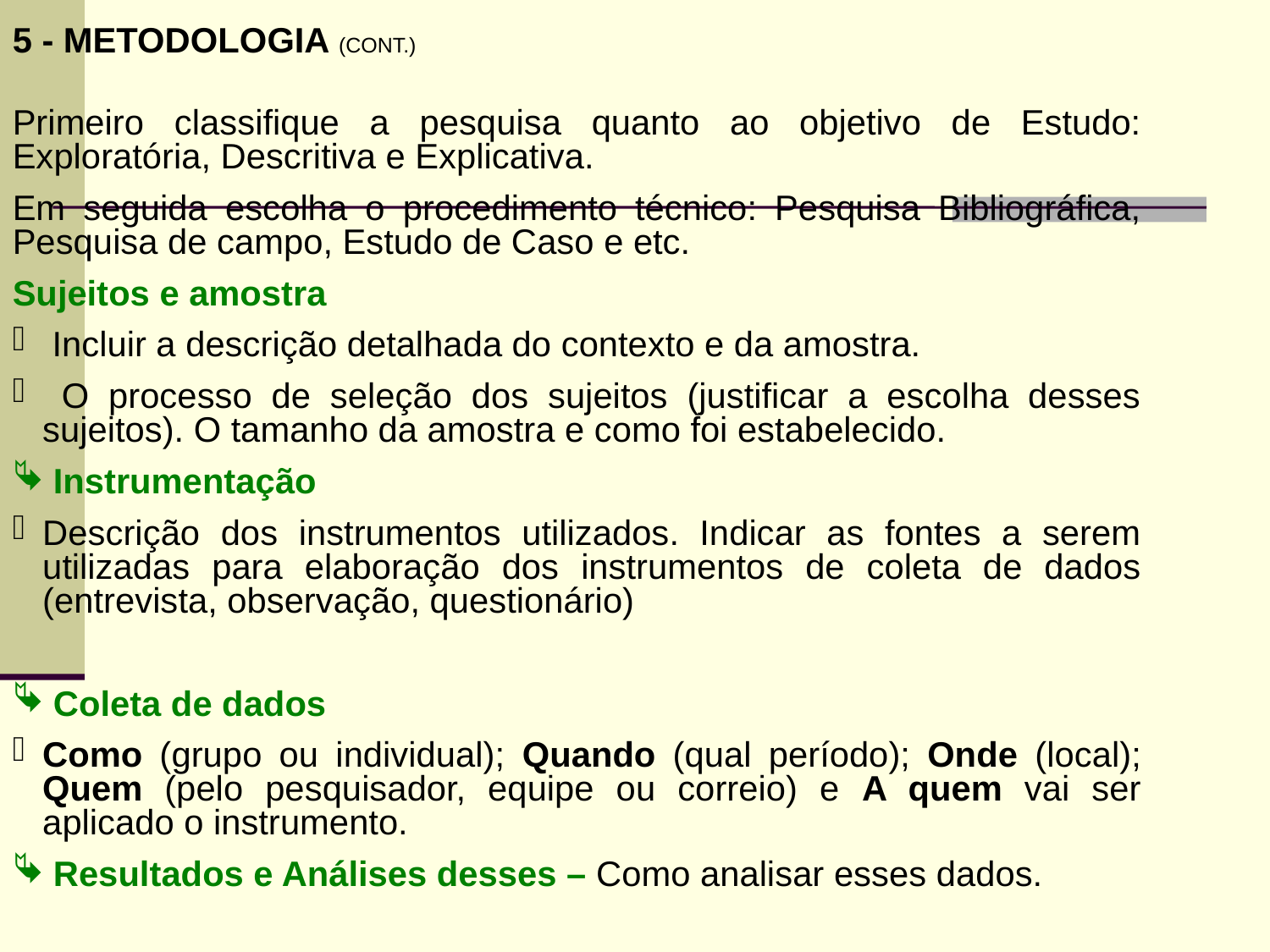

5 - METODOLOGIA (CONT.)

Primeiro classifique a pesquisa quanto ao objetivo de Estudo: Exploratória, Descritiva e Explicativa.
Em seguida escolha o procedimento técnico: Pesquisa Bibliográfica, Pesquisa de campo, Estudo de Caso e etc.
Sujeitos e amostra
 Incluir a descrição detalhada do contexto e da amostra.
 O processo de seleção dos sujeitos (justificar a escolha desses sujeitos). O tamanho da amostra e como foi estabelecido.
 Instrumentação
Descrição dos instrumentos utilizados. Indicar as fontes a serem utilizadas para elaboração dos instrumentos de coleta de dados (entrevista, observação, questionário)

 Coleta de dados
Como (grupo ou individual); Quando (qual período); Onde (local); Quem (pelo pesquisador, equipe ou correio) e A quem vai ser aplicado o instrumento.
 Resultados e Análises desses – Como analisar esses dados.